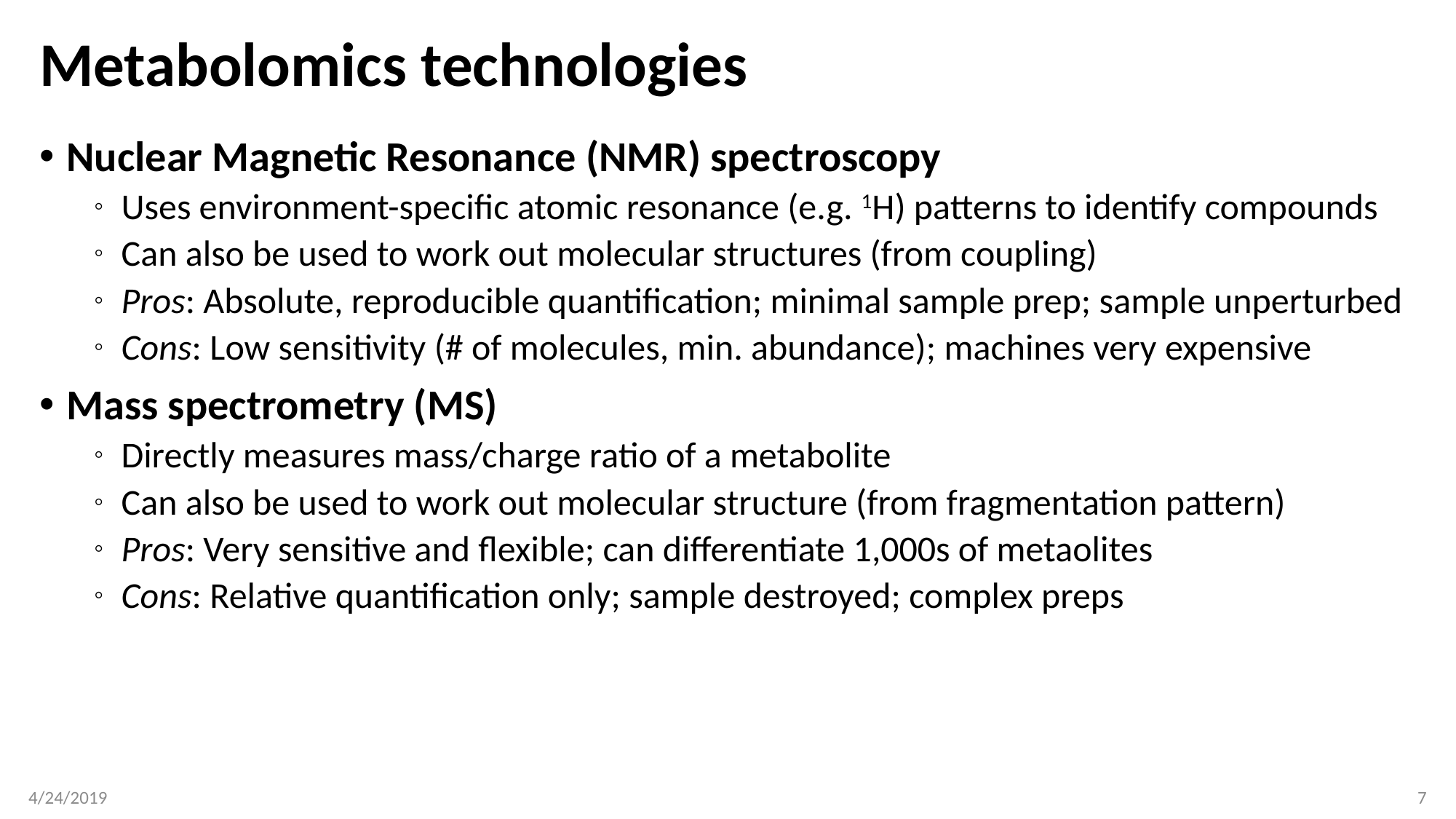

# Metabolomics technologies
Nuclear Magnetic Resonance (NMR) spectroscopy
Uses environment-specific atomic resonance (e.g. 1H) patterns to identify compounds
Can also be used to work out molecular structures (from coupling)
Pros: Absolute, reproducible quantification; minimal sample prep; sample unperturbed
Cons: Low sensitivity (# of molecules, min. abundance); machines very expensive
Mass spectrometry (MS)
Directly measures mass/charge ratio of a metabolite
Can also be used to work out molecular structure (from fragmentation pattern)
Pros: Very sensitive and flexible; can differentiate 1,000s of metaolites
Cons: Relative quantification only; sample destroyed; complex preps
4/24/2019
7